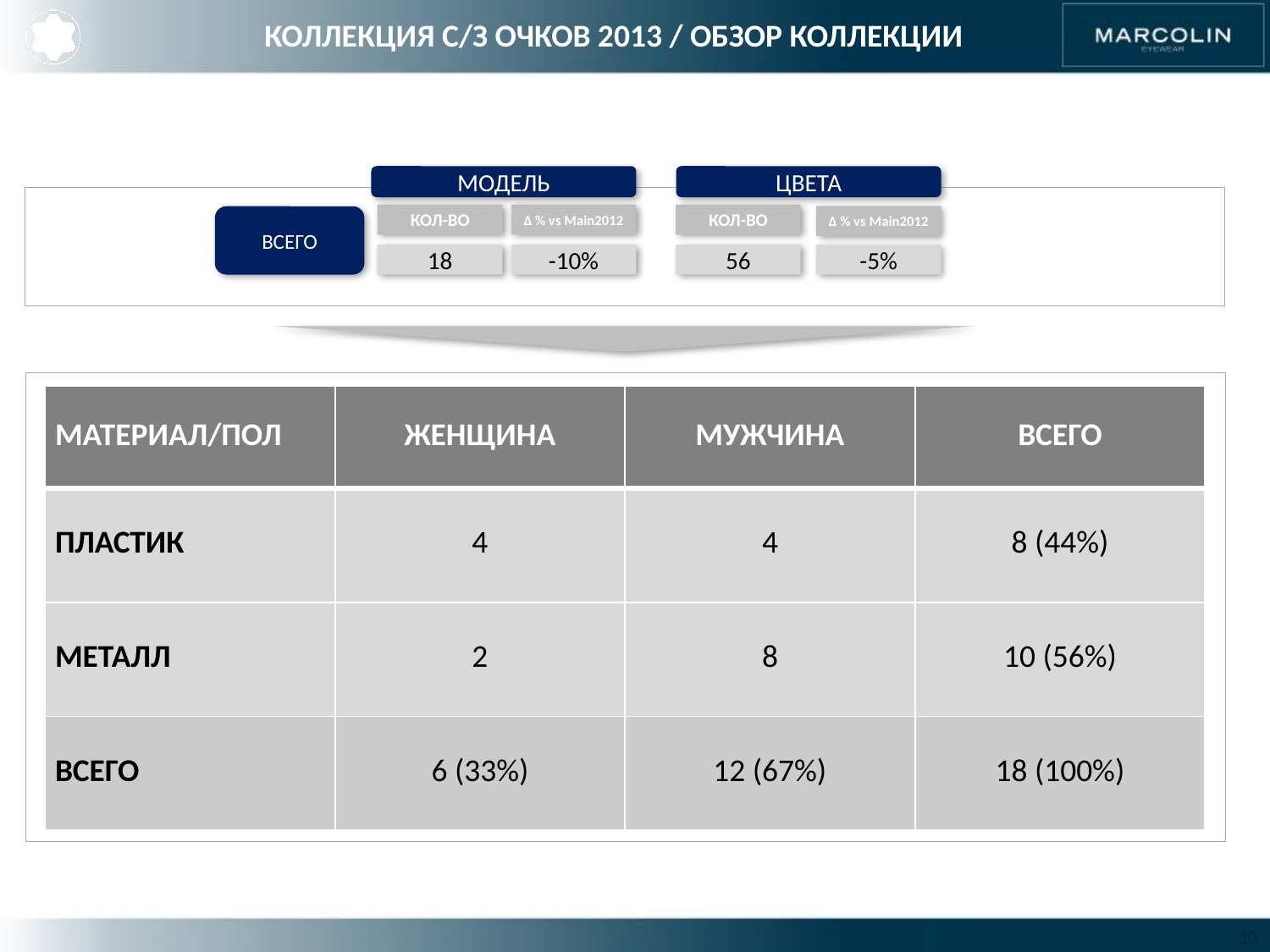

КОЛЛЕКЦИЯ С/З ОЧКОВ 2013 / ОБЗОР КОЛЛЕКЦИИ
МОДЕЛЬ
ЦВЕТА

КОЛ-ВО
Δ % vs Main2012
КОЛ-ВО
Δ % vs Main2012
ВСЕГО
18
-10%
56
-5%

| МАТЕРИАЛ/ПОЛ | ЖЕНЩИНА | МУЖЧИНА | ВСЕГО |
| --- | --- | --- | --- |
| ПЛАСТИК | 4 | 4 | 8 (44%) |
| МЕТАЛЛ | 2 | 8 | 10 (56%) |
| ВСЕГО | 6 (33%) | 12 (67%) | 18 (100%) |
10